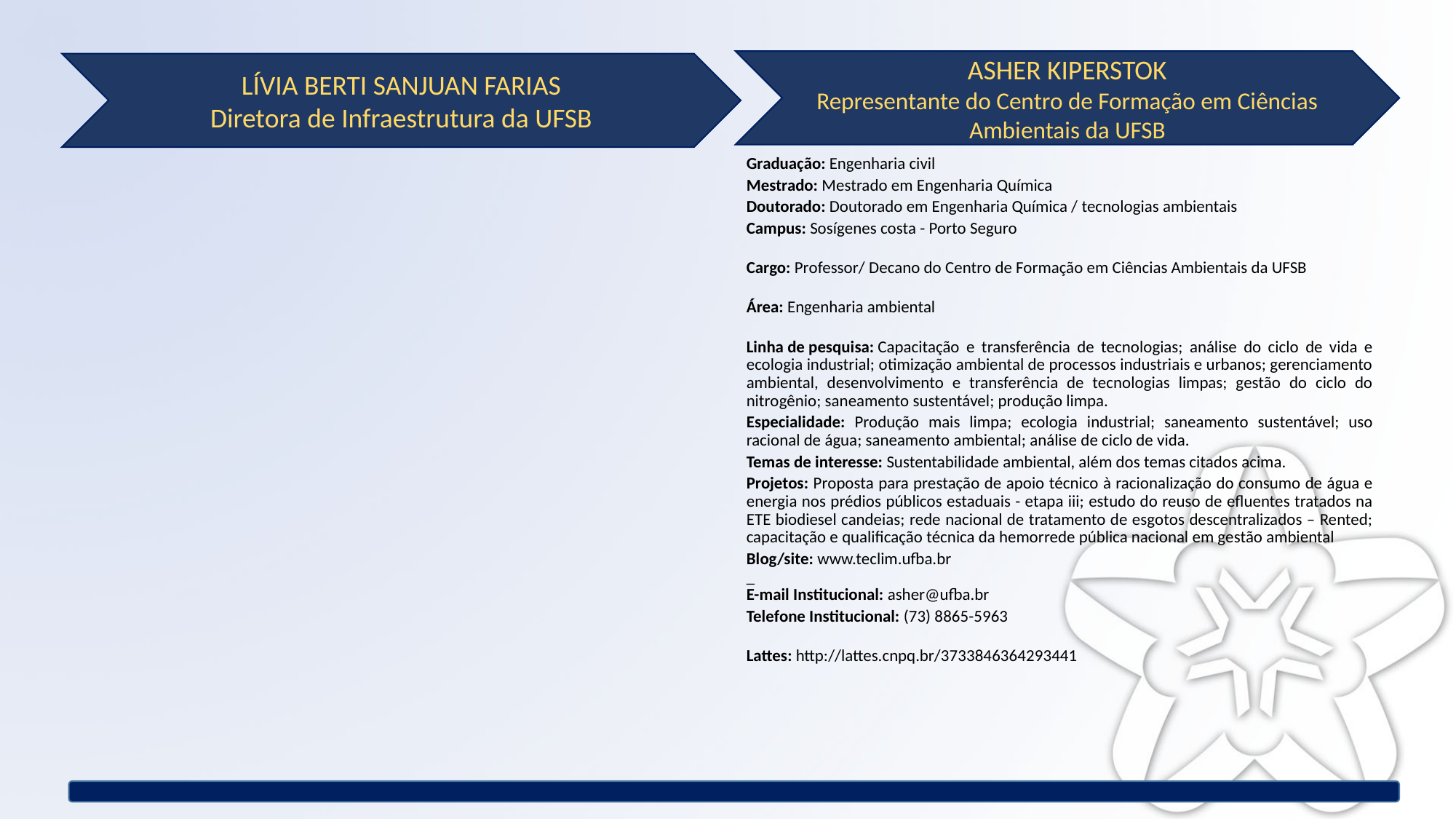

ASHER KIPERSTOK
Representante do Centro de Formação em Ciências Ambientais da UFSB

LÍVIA BERTI SANJUAN FARIAS
Diretora de Infraestrutura da UFSB

Graduação: Engenharia civil
Mestrado: Mestrado em Engenharia Química
Doutorado: Doutorado em Engenharia Química / tecnologias ambientais
Campus: Sosígenes costa - Porto Seguro
Cargo: Professor/ Decano do Centro de Formação em Ciências Ambientais da UFSB
Área: Engenharia ambiental
Linha de pesquisa: Capacitação e transferência de tecnologias; análise do ciclo de vida e ecologia industrial; otimização ambiental de processos industriais e urbanos; gerenciamento ambiental, desenvolvimento e transferência de tecnologias limpas; gestão do ciclo do nitrogênio; saneamento sustentável; produção limpa.
Especialidade: Produção mais limpa; ecologia industrial; saneamento sustentável; uso racional de água; saneamento ambiental; análise de ciclo de vida.
Temas de interesse: Sustentabilidade ambiental, além dos temas citados acima.
Projetos: Proposta para prestação de apoio técnico à racionalização do consumo de água e energia nos prédios públicos estaduais - etapa iii; estudo do reuso de efluentes tratados na ETE biodiesel candeias; rede nacional de tratamento de esgotos descentralizados – Rented; capacitação e qualificação técnica da hemorrede pública nacional em gestão ambiental
Blog/site: www.teclim.ufba.br
_
E-mail Institucional: asher@ufba.br
Telefone Institucional: (73) 8865-5963
Lattes: http://lattes.cnpq.br/3733846364293441